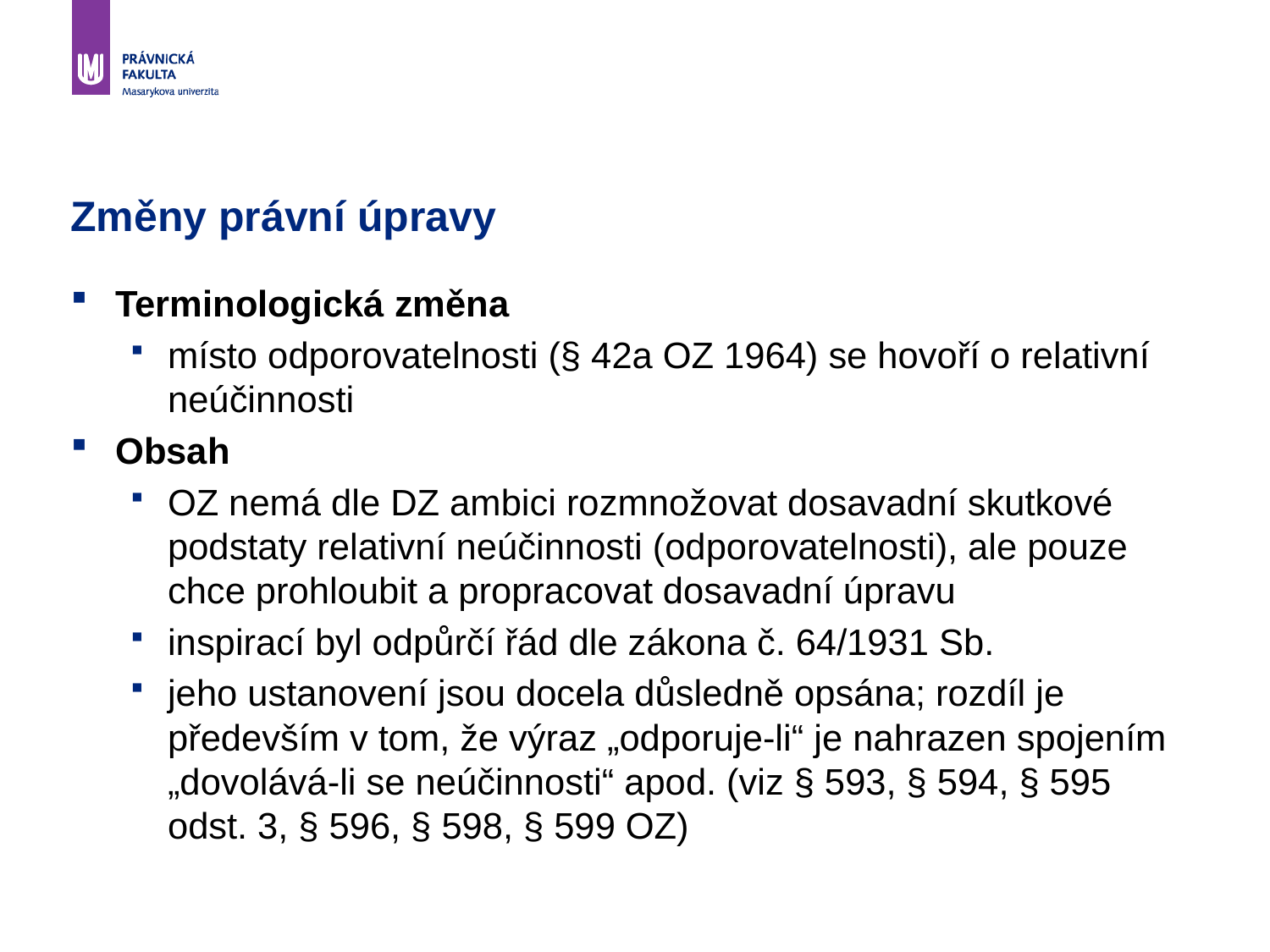

# Změny právní úpravy
Terminologická změna
místo odporovatelnosti (§ 42a OZ 1964) se hovoří o relativní neúčinnosti
Obsah
OZ nemá dle DZ ambici rozmnožovat dosavadní skutkové podstaty relativní neúčinnosti (odporovatelnosti), ale pouze chce prohloubit a propracovat dosavadní úpravu
inspirací byl odpůrčí řád dle zákona č. 64/1931 Sb.
jeho ustanovení jsou docela důsledně opsána; rozdíl je především v tom, že výraz „odporuje-li“ je nahrazen spojením „dovolává-li se neúčinnosti“ apod. (viz § 593, § 594, § 595 odst. 3, § 596, § 598, § 599 OZ)